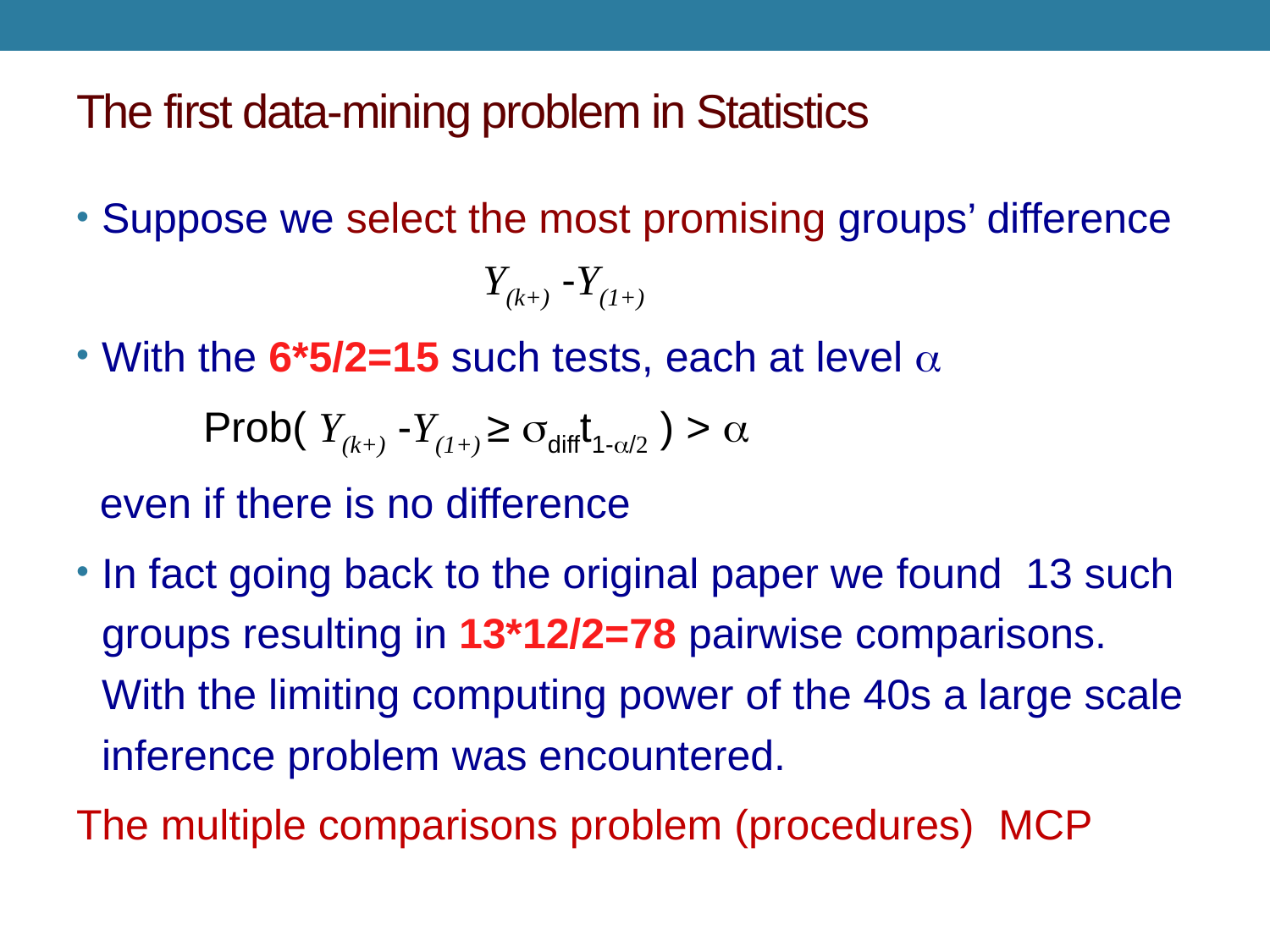

# The first data-mining problem in Statistics
Suppose we select the most promising groups’ difference   			Y(k+) -Y(1+)
With the 6*5/2=15 such tests, each at level α
	Prob( Y(k+) -Y(1+) ≥ σdifft1-α/2 ) > α
  even if there is no difference
In fact going back to the original paper we found  13 such groups resulting in 13*12/2=78 pairwise comparisons. With the limiting computing power of the 40s a large scale inference problem was encountered.
The multiple comparisons problem (procedures)  MCP